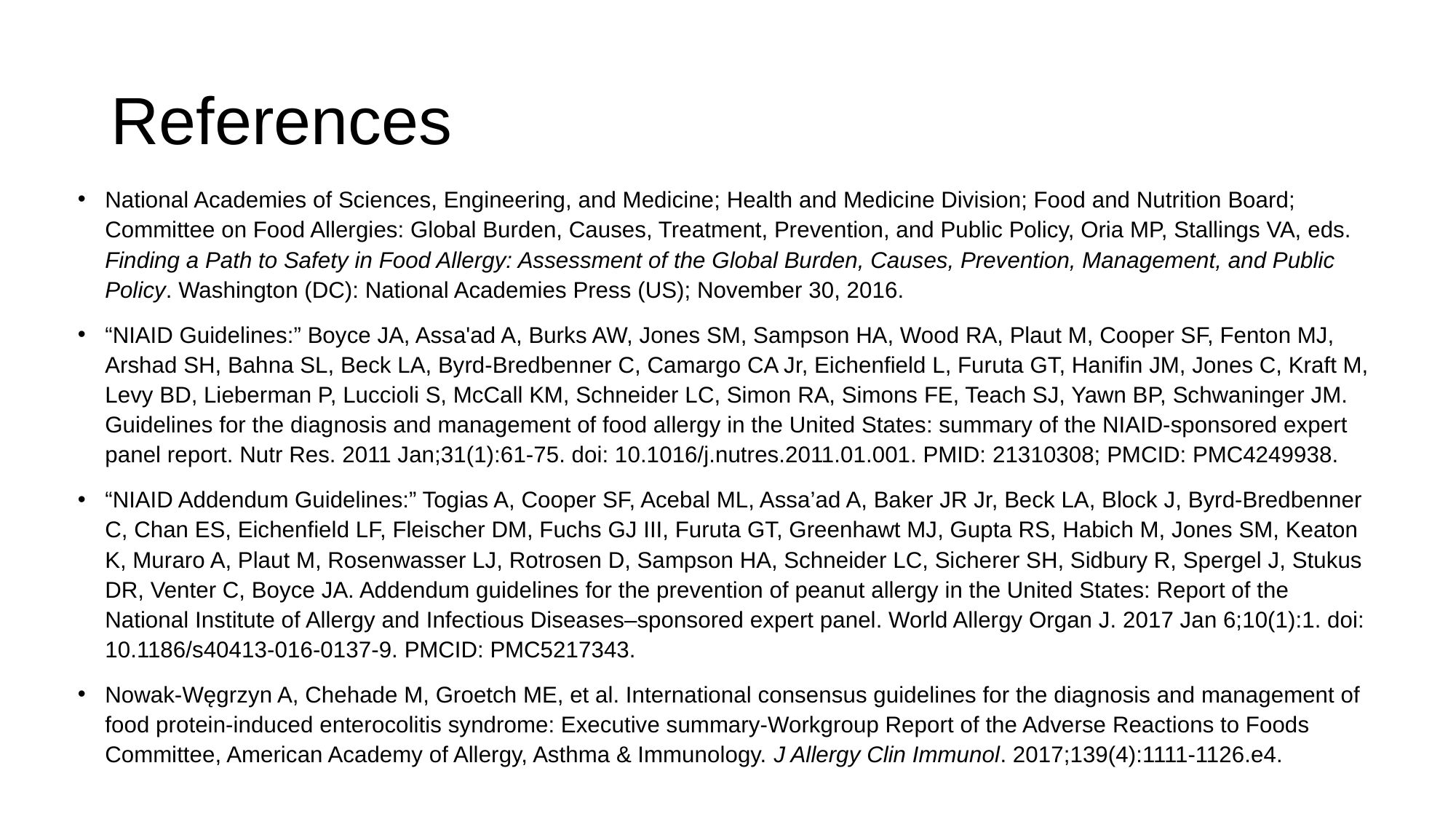

# References
National Academies of Sciences, Engineering, and Medicine; Health and Medicine Division; Food and Nutrition Board; Committee on Food Allergies: Global Burden, Causes, Treatment, Prevention, and Public Policy, Oria MP, Stallings VA, eds. Finding a Path to Safety in Food Allergy: Assessment of the Global Burden, Causes, Prevention, Management, and Public Policy. Washington (DC): National Academies Press (US); November 30, 2016.
“NIAID Guidelines:” Boyce JA, Assa'ad A, Burks AW, Jones SM, Sampson HA, Wood RA, Plaut M, Cooper SF, Fenton MJ, Arshad SH, Bahna SL, Beck LA, Byrd-Bredbenner C, Camargo CA Jr, Eichenfield L, Furuta GT, Hanifin JM, Jones C, Kraft M, Levy BD, Lieberman P, Luccioli S, McCall KM, Schneider LC, Simon RA, Simons FE, Teach SJ, Yawn BP, Schwaninger JM. Guidelines for the diagnosis and management of food allergy in the United States: summary of the NIAID-sponsored expert panel report. Nutr Res. 2011 Jan;31(1):61-75. doi: 10.1016/j.nutres.2011.01.001. PMID: 21310308; PMCID: PMC4249938.
“NIAID Addendum Guidelines:” Togias A, Cooper SF, Acebal ML, Assa’ad A, Baker JR Jr, Beck LA, Block J, Byrd-Bredbenner C, Chan ES, Eichenfield LF, Fleischer DM, Fuchs GJ III, Furuta GT, Greenhawt MJ, Gupta RS, Habich M, Jones SM, Keaton K, Muraro A, Plaut M, Rosenwasser LJ, Rotrosen D, Sampson HA, Schneider LC, Sicherer SH, Sidbury R, Spergel J, Stukus DR, Venter C, Boyce JA. Addendum guidelines for the prevention of peanut allergy in the United States: Report of the National Institute of Allergy and Infectious Diseases–sponsored expert panel. World Allergy Organ J. 2017 Jan 6;10(1):1. doi: 10.1186/s40413-016-0137-9. PMCID: PMC5217343.
Nowak-Węgrzyn A, Chehade M, Groetch ME, et al. International consensus guidelines for the diagnosis and management of food protein-induced enterocolitis syndrome: Executive summary-Workgroup Report of the Adverse Reactions to Foods Committee, American Academy of Allergy, Asthma & Immunology. J Allergy Clin Immunol. 2017;139(4):1111-1126.e4.